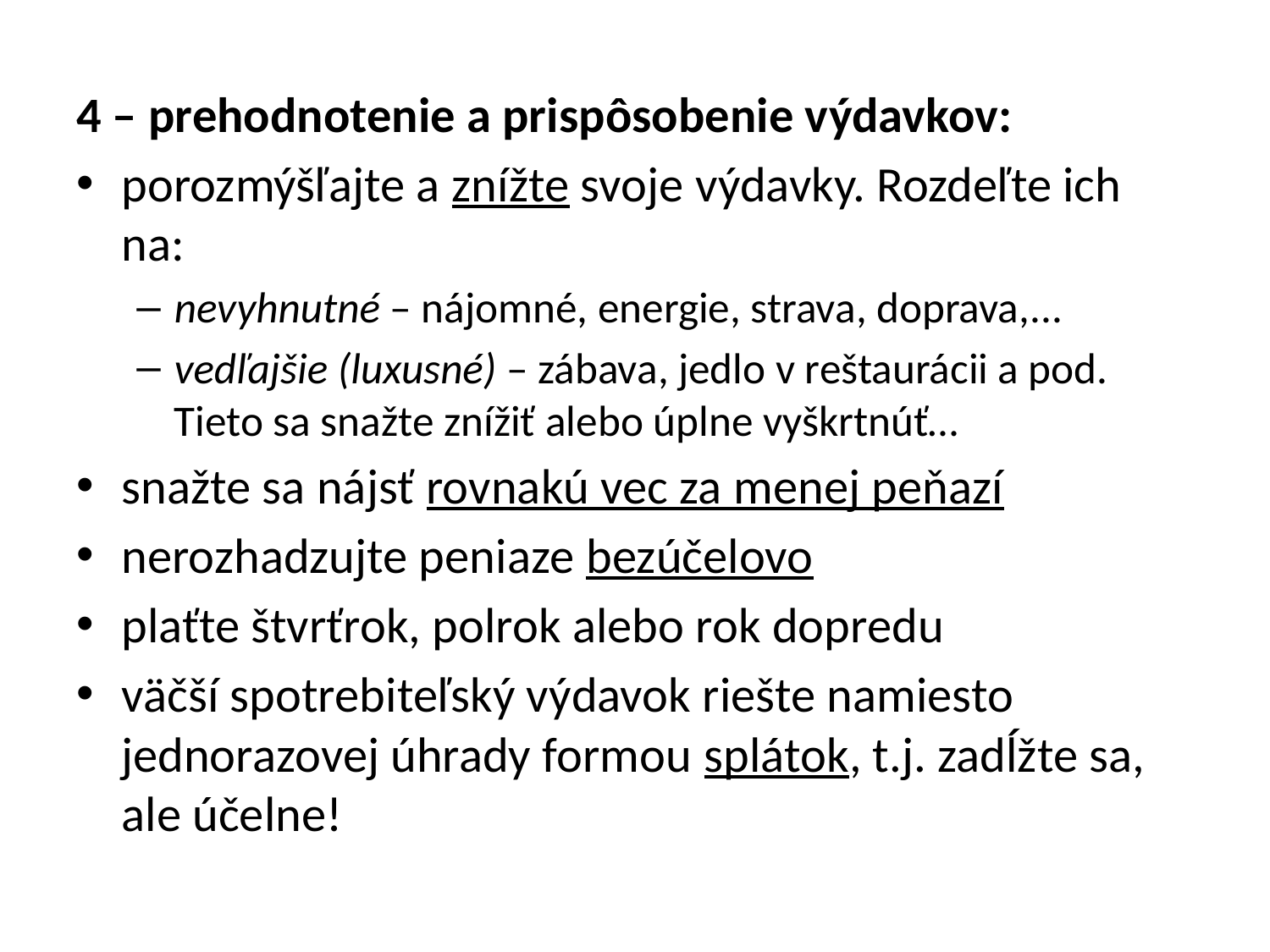

4 – prehodnotenie a prispôsobenie výdavkov:
porozmýšľajte a znížte svoje výdavky. Rozdeľte ich na:
nevyhnutné – nájomné, energie, strava, doprava,...
vedľajšie (luxusné) – zábava, jedlo v reštaurácii a pod. Tieto sa snažte znížiť alebo úplne vyškrtnúť…
snažte sa nájsť rovnakú vec za menej peňazí
nerozhadzujte peniaze bezúčelovo
plaťte štvrťrok, polrok alebo rok dopredu
väčší spotrebiteľský výdavok riešte namiesto jednorazovej úhrady formou splátok, t.j. zadĺžte sa, ale účelne!